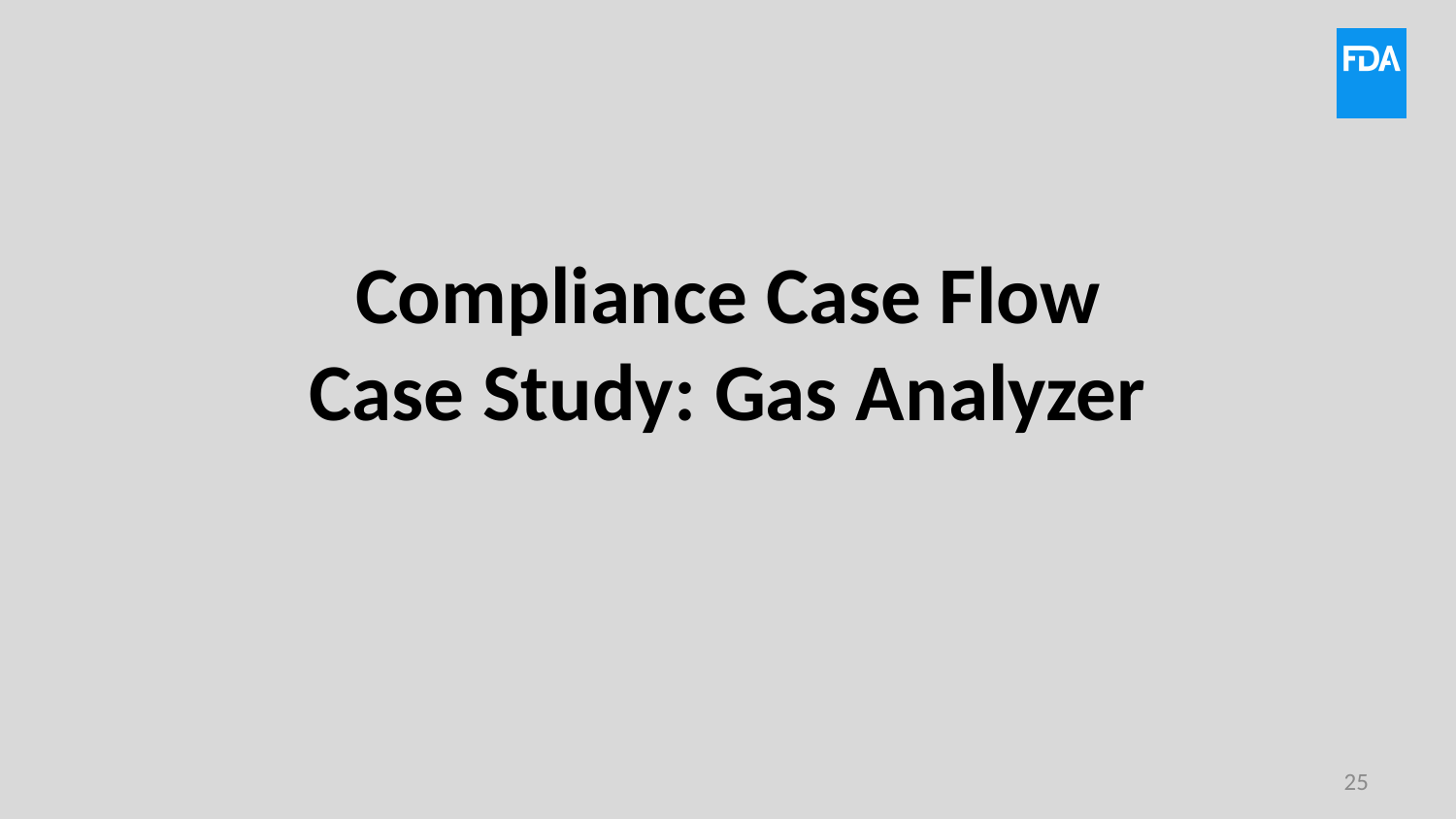

Compliance Case Flow
Case Study: Gas Analyzer
25